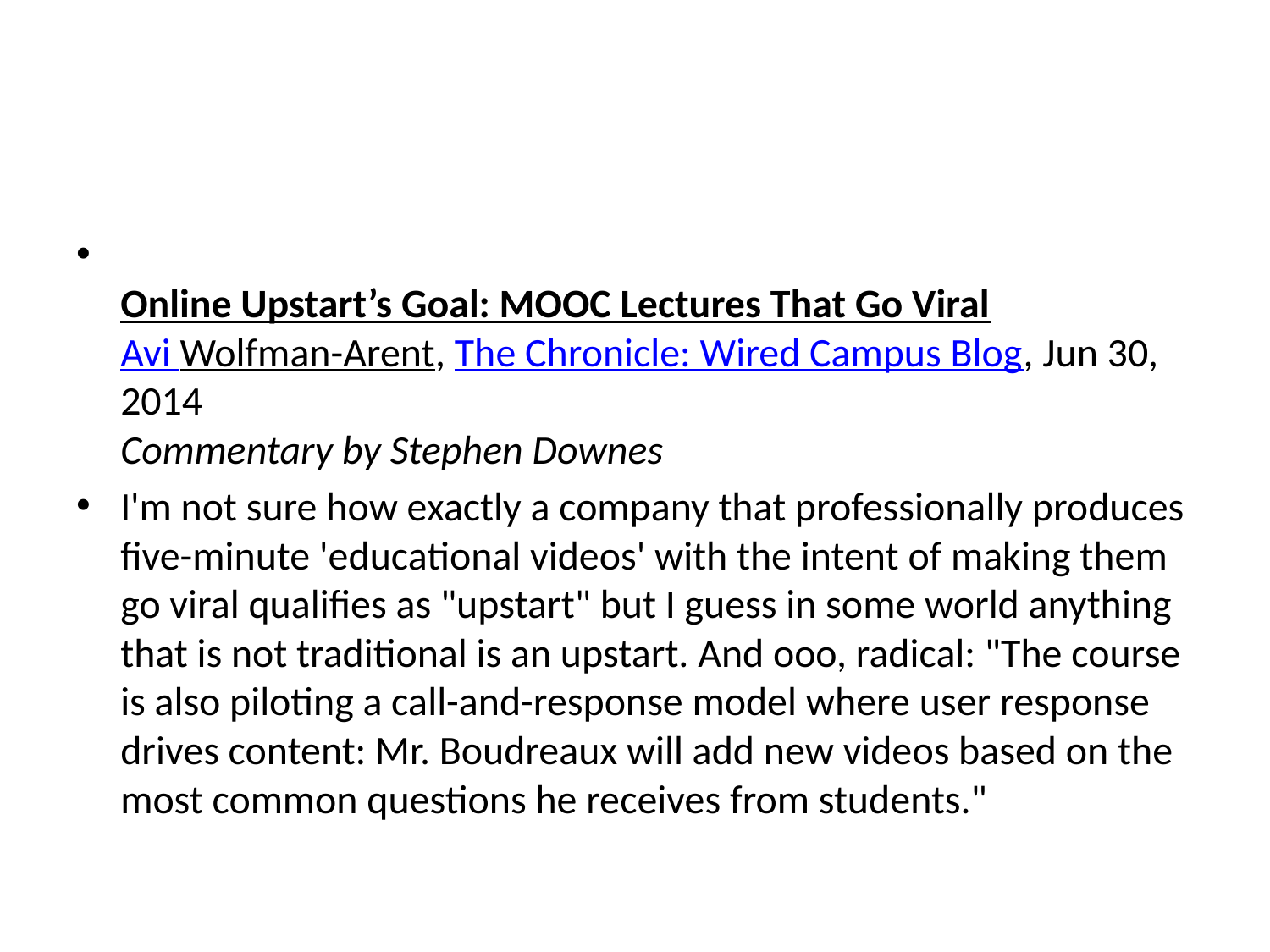

#
Online Upstart’s Goal: MOOC Lectures That Go Viral
Avi Wolfman-Arent, The Chronicle: Wired Campus Blog, Jun 30, 2014
Commentary by Stephen Downes
I'm not sure how exactly a company that professionally produces five-minute 'educational videos' with the intent of making them go viral qualifies as "upstart" but I guess in some world anything that is not traditional is an upstart. And ooo, radical: "The course is also piloting a call-and-response model where user response drives content: Mr. Boudreaux will add new videos based on the most common questions he receives from students."